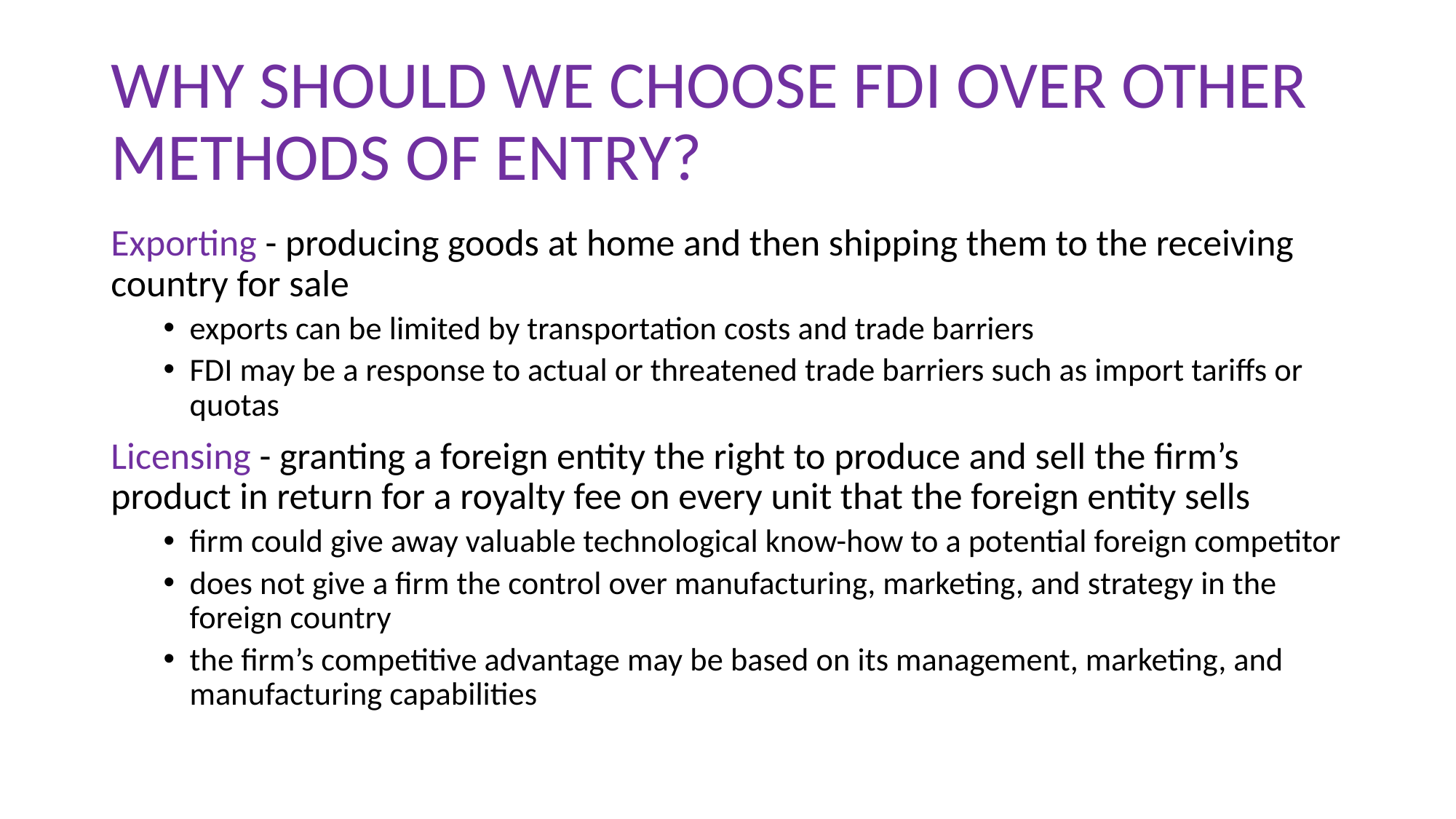

# WHY SHOULD WE CHOOSE FDI OVER OTHER METHODS OF ENTRY?
Exporting - producing goods at home and then shipping them to the receiving country for sale
exports can be limited by transportation costs and trade barriers
FDI may be a response to actual or threatened trade barriers such as import tariffs or quotas
Licensing - granting a foreign entity the right to produce and sell the firm’s product in return for a royalty fee on every unit that the foreign entity sells
firm could give away valuable technological know-how to a potential foreign competitor
does not give a firm the control over manufacturing, marketing, and strategy in the foreign country
the firm’s competitive advantage may be based on its management, marketing, and manufacturing capabilities